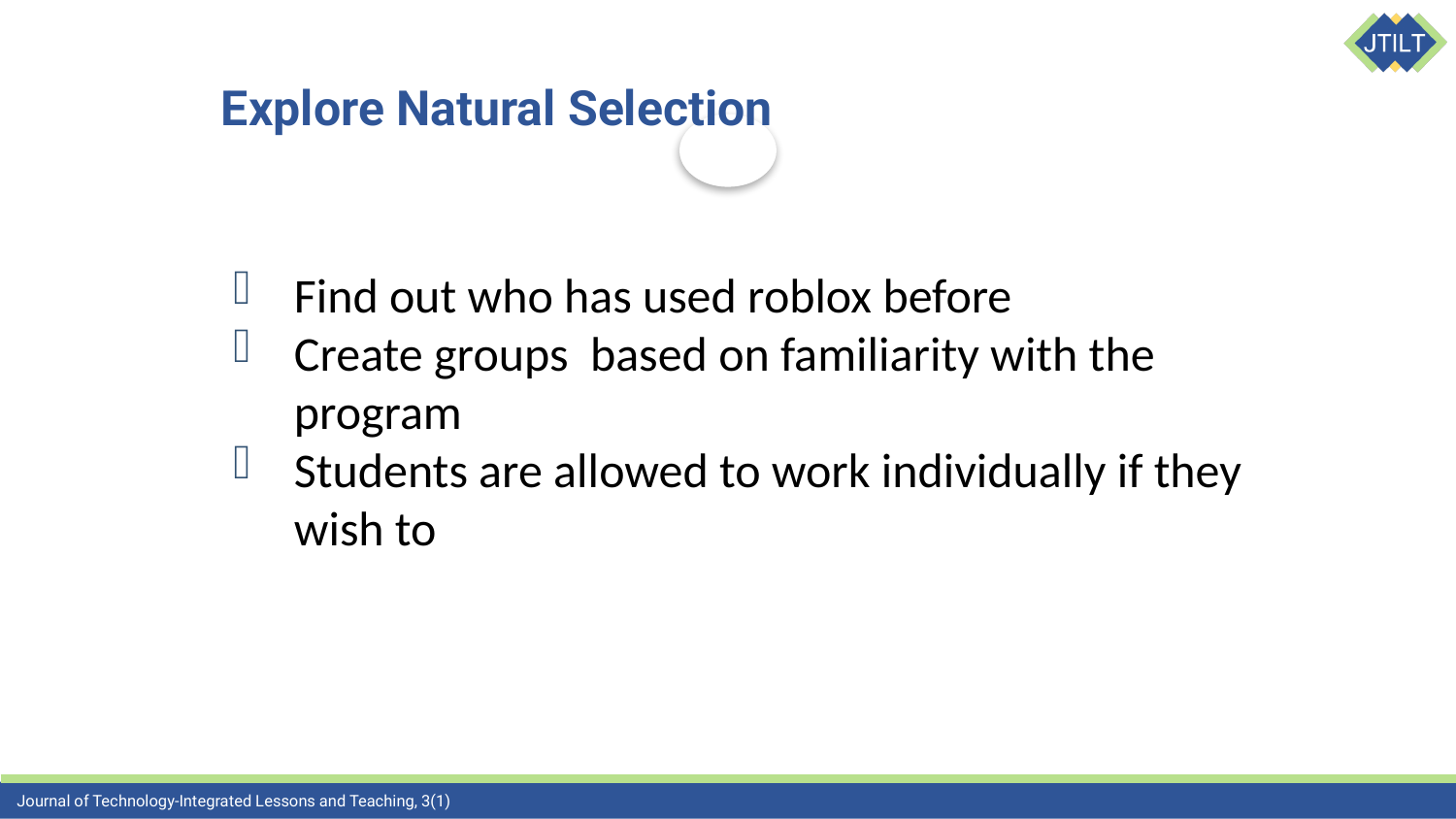

# Explore Natural Selection
Find out who has used roblox before
Create groups  based on familiarity with the program
Students are allowed to work individually if they wish to